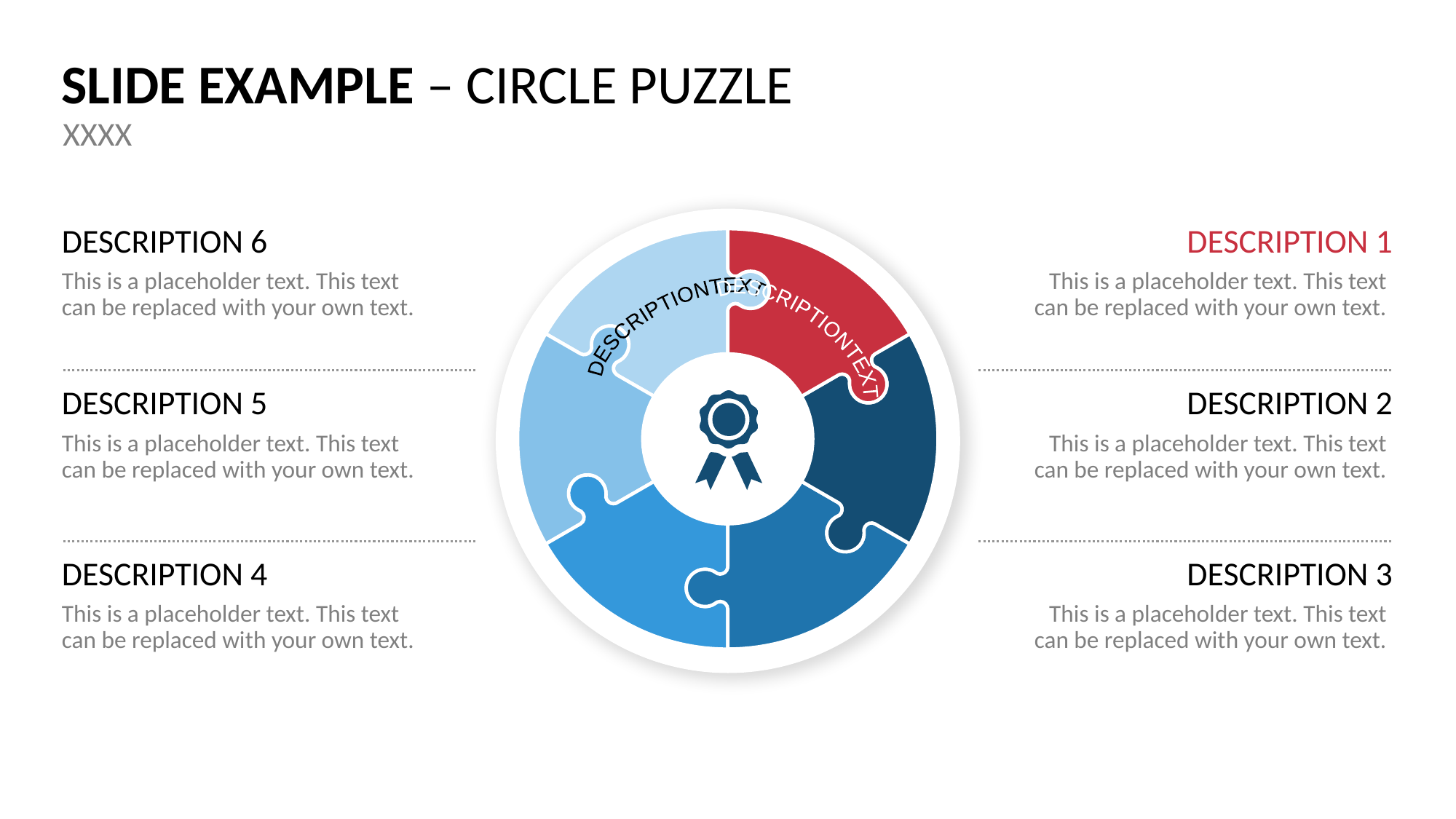

# SLIDE EXAMPLE – CIRCLE PUZZLE                         3D
XXXX

DESCRIPTION 6
This is a placeholder text. This text
can be replaced with your own text.
DESCRIPTION 1
This is a placeholder text. This text
can be replaced with your own text.

DESCRIPTION
TEXT
DESCRIPTION
TEXT
DESCRIPTION 5
This is a placeholder text. This text
can be replaced with your own text.
DESCRIPTION 2
This is a placeholder text. This text
can be replaced with your own text.

DESCRIPTION 4
This is a placeholder text. This text
can be replaced with your own text.
DESCRIPTION 3
This is a placeholder text. This text
can be replaced with your own text.